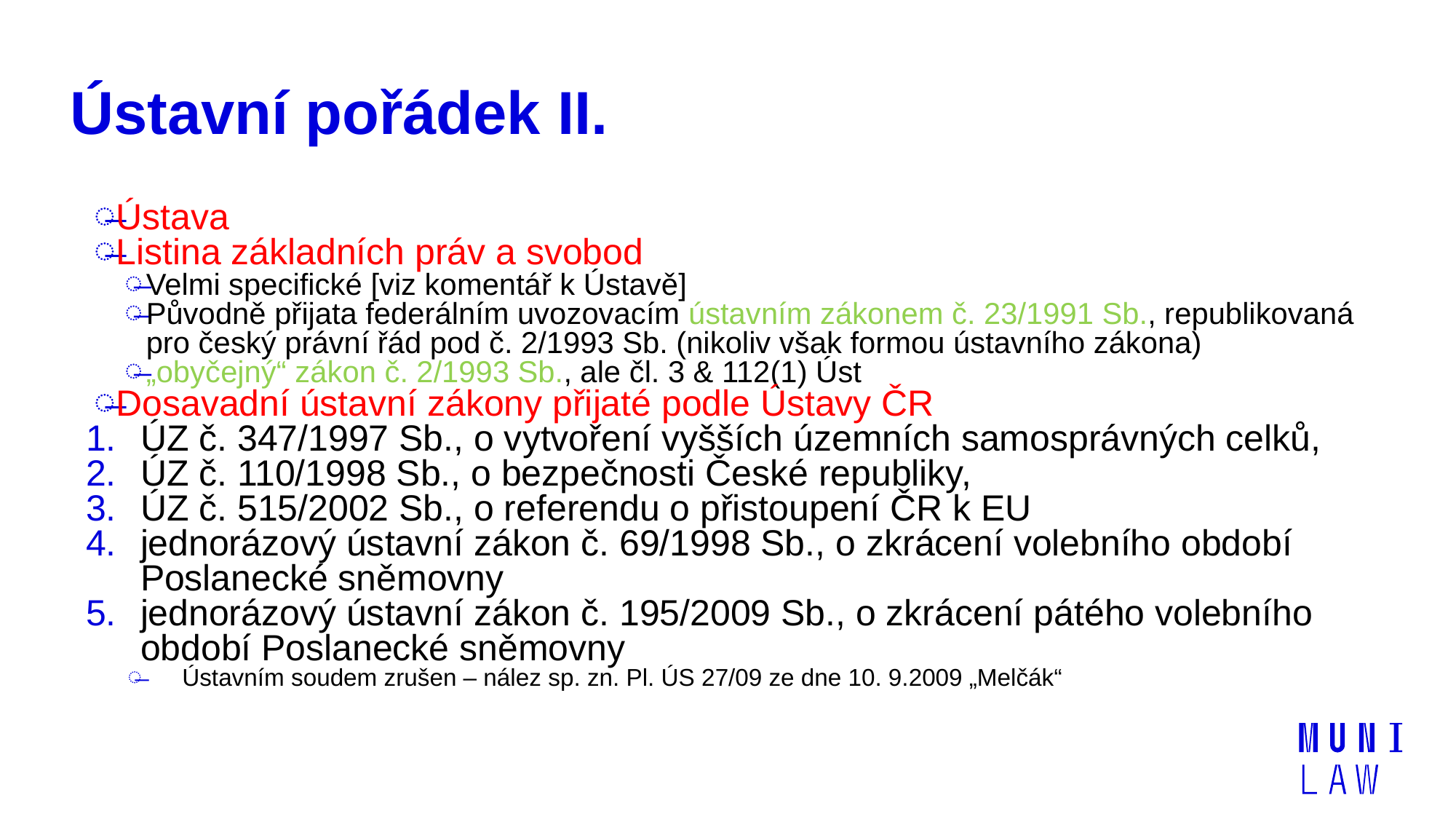

# Ústavní pořádek II.
Ústava
Listina základních práv a svobod
Velmi specifické [viz komentář k Ústavě]
Původně přijata federálním uvozovacím ústavním zákonem č. 23/1991 Sb., republikovaná pro český právní řád pod č. 2/1993 Sb. (nikoliv však formou ústavního zákona)
„obyčejný“ zákon č. 2/1993 Sb., ale čl. 3 & 112(1) Úst
Dosavadní ústavní zákony přijaté podle Ústavy ČR
ÚZ č. 347/1997 Sb., o vytvoření vyšších územních samosprávných celků,
ÚZ č. 110/1998 Sb., o bezpečnosti České republiky,
ÚZ č. 515/2002 Sb., o referendu o přistoupení ČR k EU
jednorázový ústavní zákon č. 69/1998 Sb., o zkrácení volebního období Poslanecké sněmovny
jednorázový ústavní zákon č. 195/2009 Sb., o zkrácení pátého volebního období Poslanecké sněmovny
Ústavním soudem zrušen – nález sp. zn. Pl. ÚS 27/09 ze dne 10. 9.2009 „Melčák“